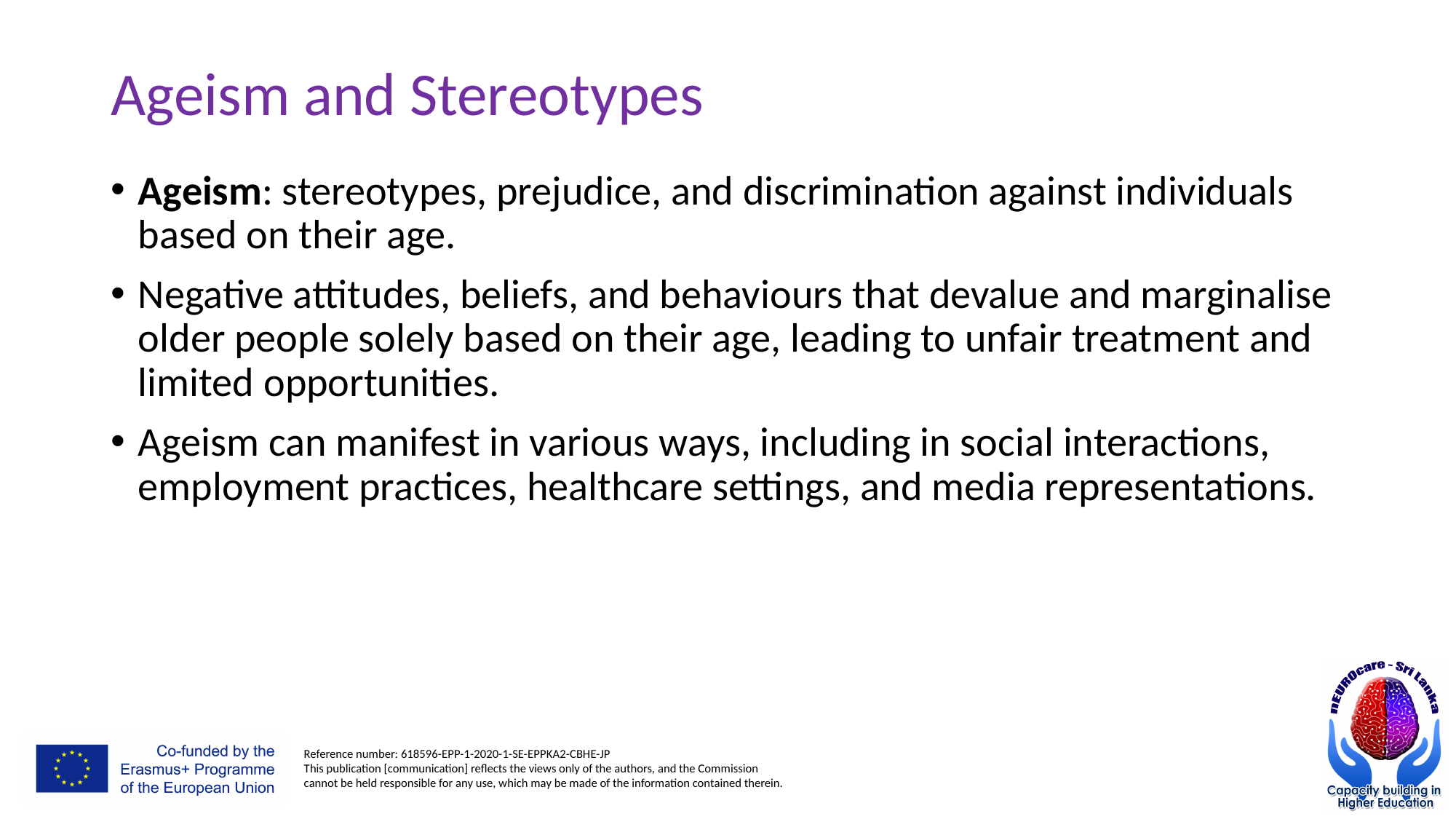

# Ageism and Stereotypes
Ageism: stereotypes, prejudice, and discrimination against individuals based on their age.
Negative attitudes, beliefs, and behaviours that devalue and marginalise older people solely based on their age, leading to unfair treatment and limited opportunities.
Ageism can manifest in various ways, including in social interactions, employment practices, healthcare settings, and media representations.